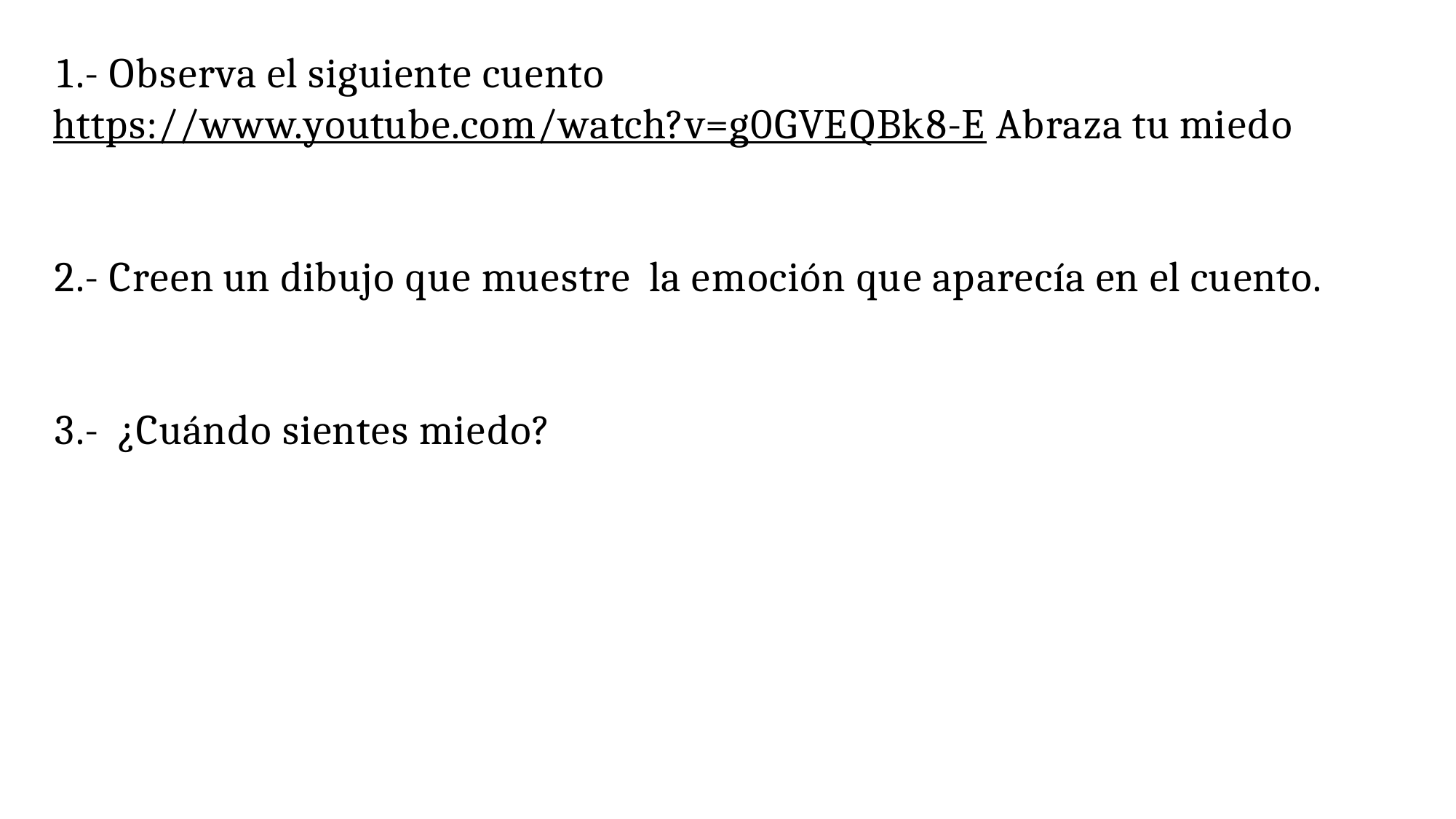

1.- Observa el siguiente cuento
https://www.youtube.com/watch?v=g0GVEQBk8-E Abraza tu miedo

2.- Creen un dibujo que muestre  la emoción que aparecía en el cuento.

3.-  ¿Cuándo sientes miedo?